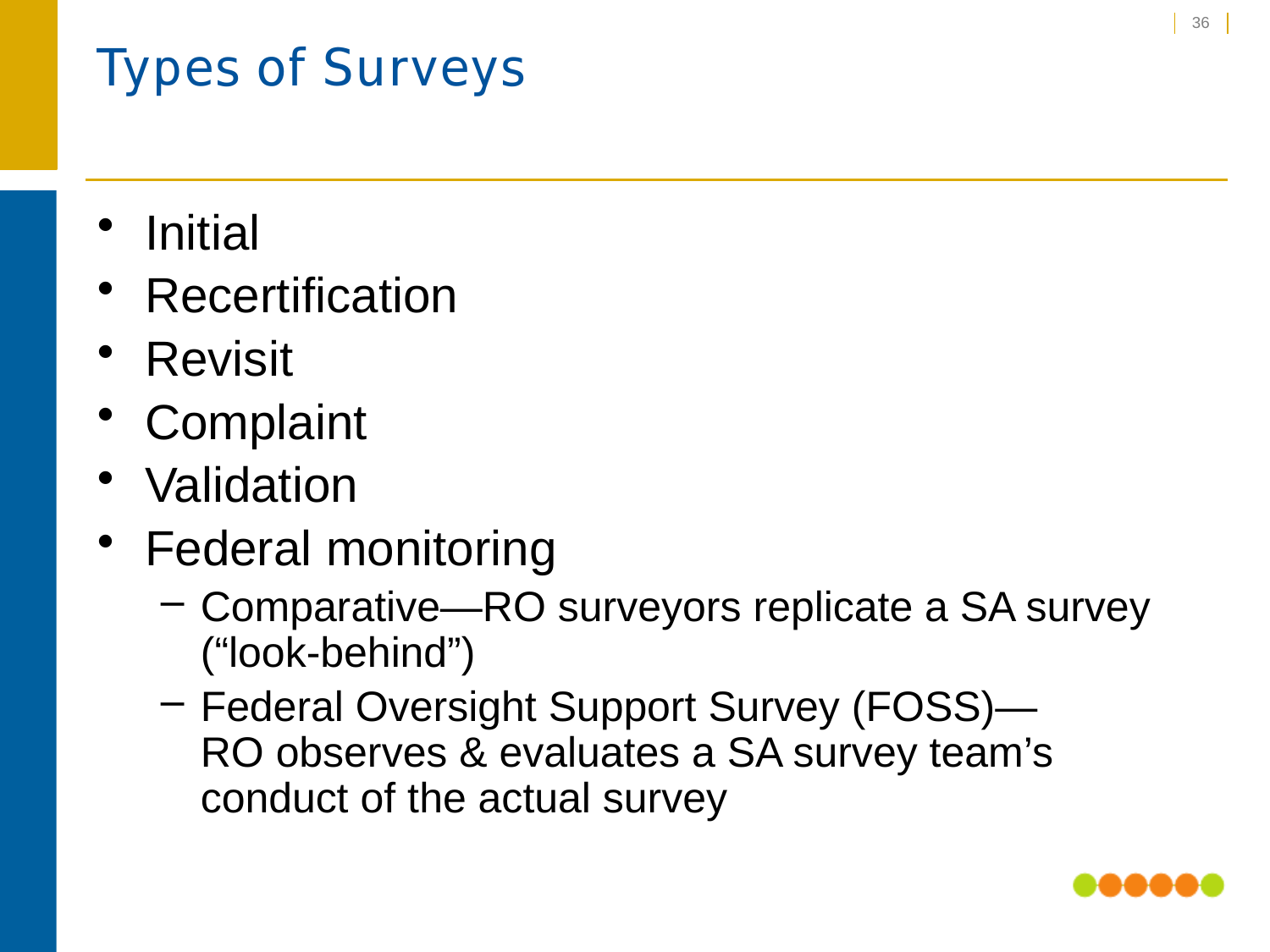

36
# Types of Surveys
Initial
Recertification
Revisit
Complaint
Validation
Federal monitoring
Comparative—RO surveyors replicate a SA survey (“look-behind”)
Federal Oversight Support Survey (FOSS)—              RO observes & evaluates a SA survey team’s        conduct of the actual survey